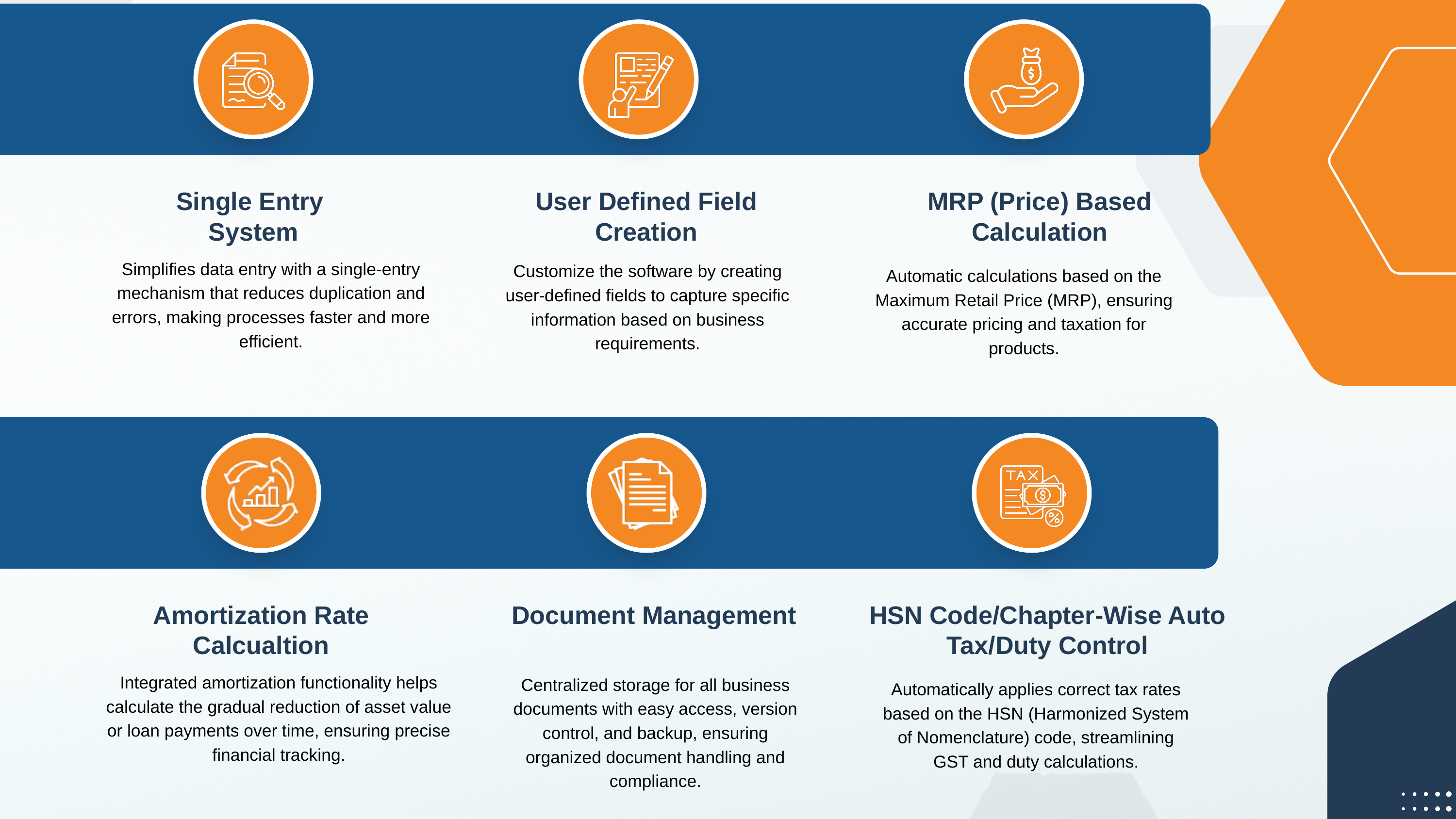

Single Entry
System
User Defined Field Creation
MRP (Price) Based
Calculation
Simplifies data entry with a single-entry mechanism that reduces duplication and errors, making processes faster and more efficient.

Customize the software by creating user-defined fields to capture specific information based on business requirements.

Automatic calculations based on the Maximum Retail Price (MRP), ensuring accurate pricing and taxation for products.

Amortization Rate Calcualtion
Document Management
HSN Code/Chapter-Wise Auto Tax/Duty Control
Integrated amortization functionality helps calculate the gradual reduction of asset value or loan payments over time, ensuring precise financial tracking.

Centralized storage for all business documents with easy access, version control, and backup, ensuring organized document handling and compliance.

Automatically applies correct tax rates based on the HSN (Harmonized System of Nomenclature) code, streamlining GST and duty calculations.